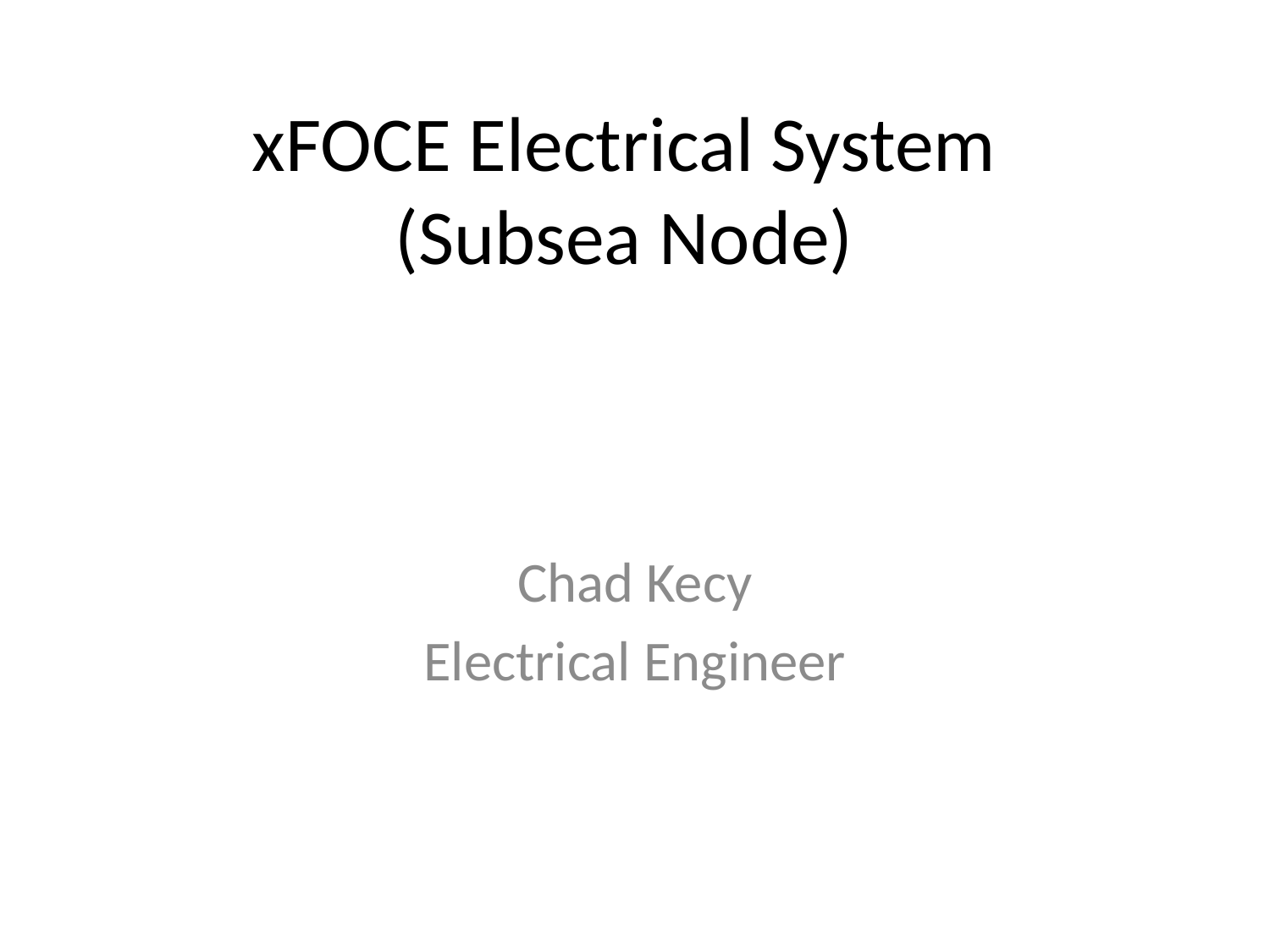

# xFOCE Electrical System (Subsea Node)
Chad Kecy
Electrical Engineer